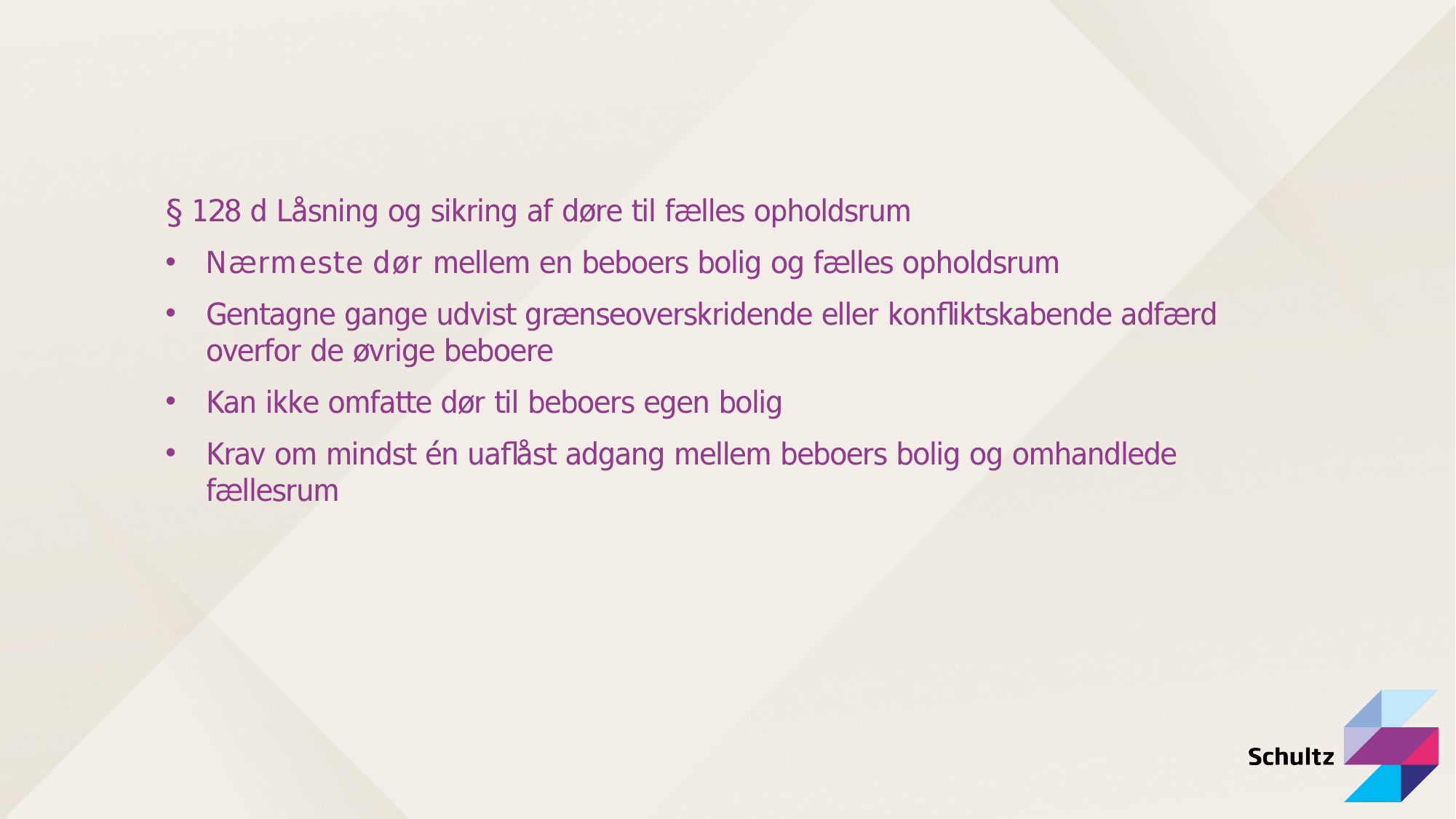

§ 128 d Låsning og sikring af døre til fælles opholdsrum
Nærmeste dør mellem en beboers bolig og fælles opholdsrum
Gentagne gange udvist grænseoverskridende eller konfliktskabende adfærd overfor de øvrige beboere
Kan ikke omfatte dør til beboers egen bolig
Krav om mindst én uaflåst adgang mellem beboers bolig og omhandlede fællesrum